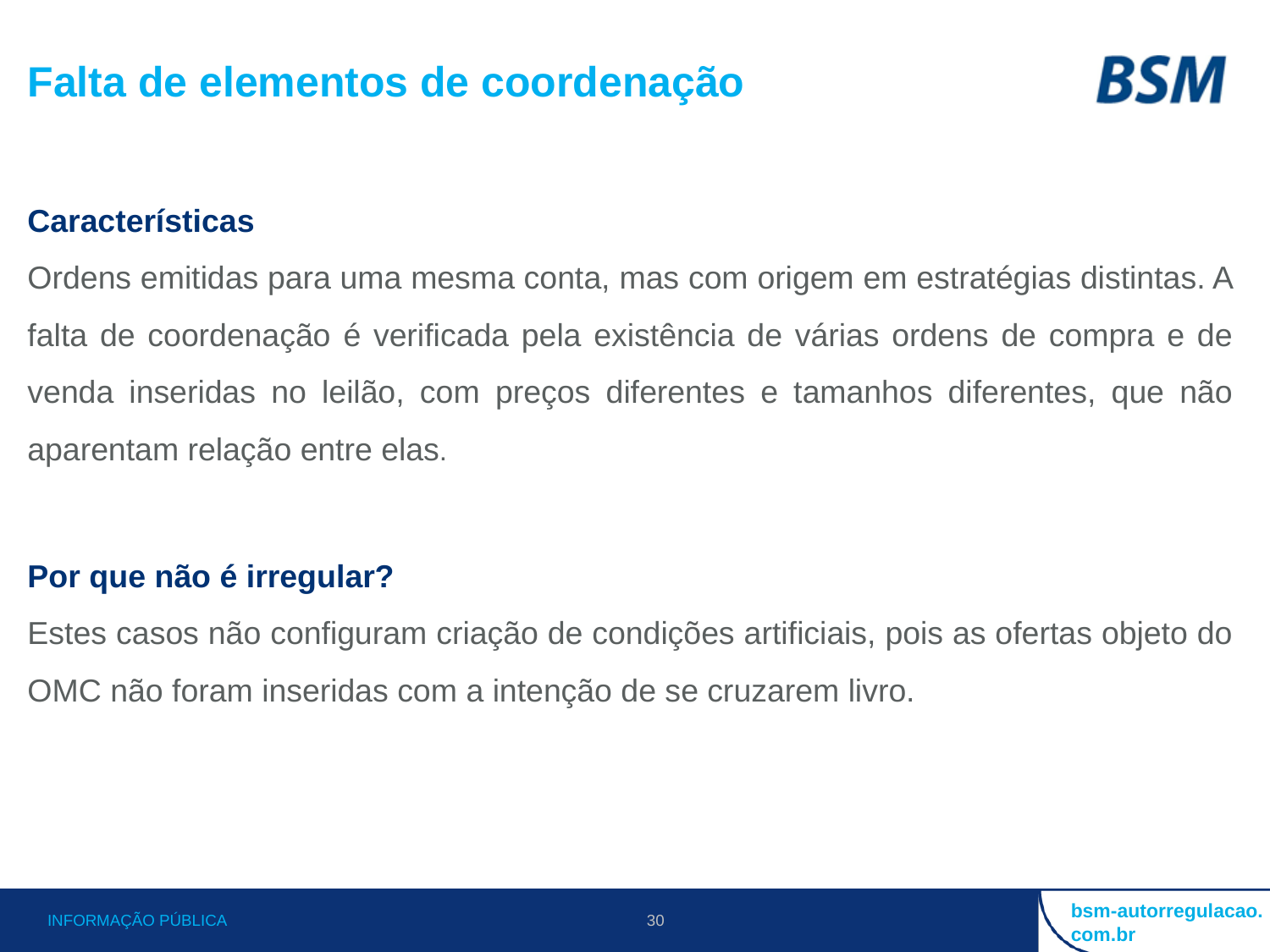

Falta de elementos de coordenação
Características
Ordens emitidas para uma mesma conta, mas com origem em estratégias distintas. A falta de coordenação é verificada pela existência de várias ordens de compra e de venda inseridas no leilão, com preços diferentes e tamanhos diferentes, que não aparentam relação entre elas.

Por que não é irregular?
Estes casos não configuram criação de condições artificiais, pois as ofertas objeto do OMC não foram inseridas com a intenção de se cruzarem livro.